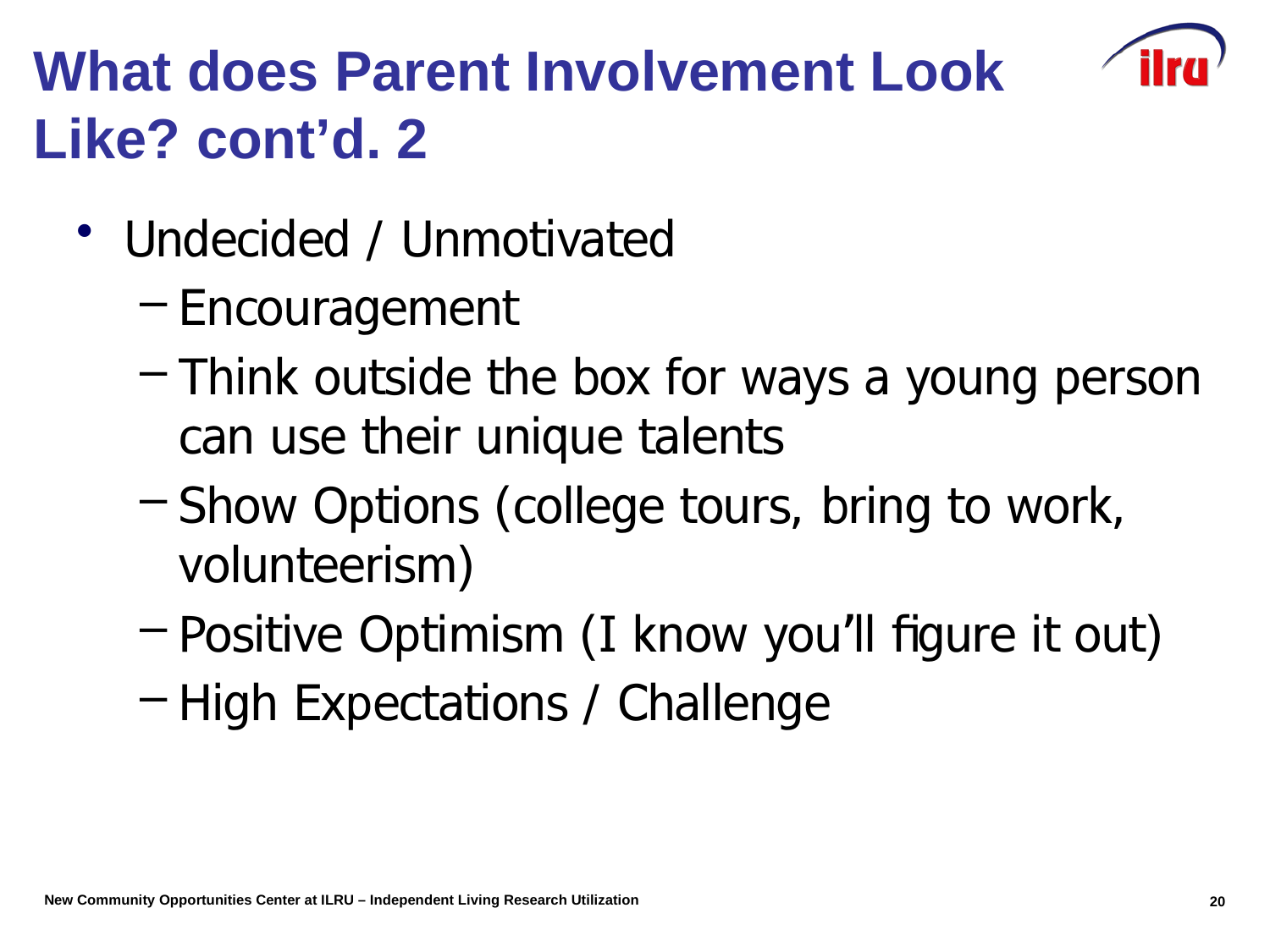

# What does Parent Involvement Look Like? cont’d. 2
Undecided / Unmotivated
Encouragement
Think outside the box for ways a young person can use their unique talents
Show Options (college tours, bring to work, volunteerism)
Positive Optimism (I know you’ll figure it out)
High Expectations / Challenge
20